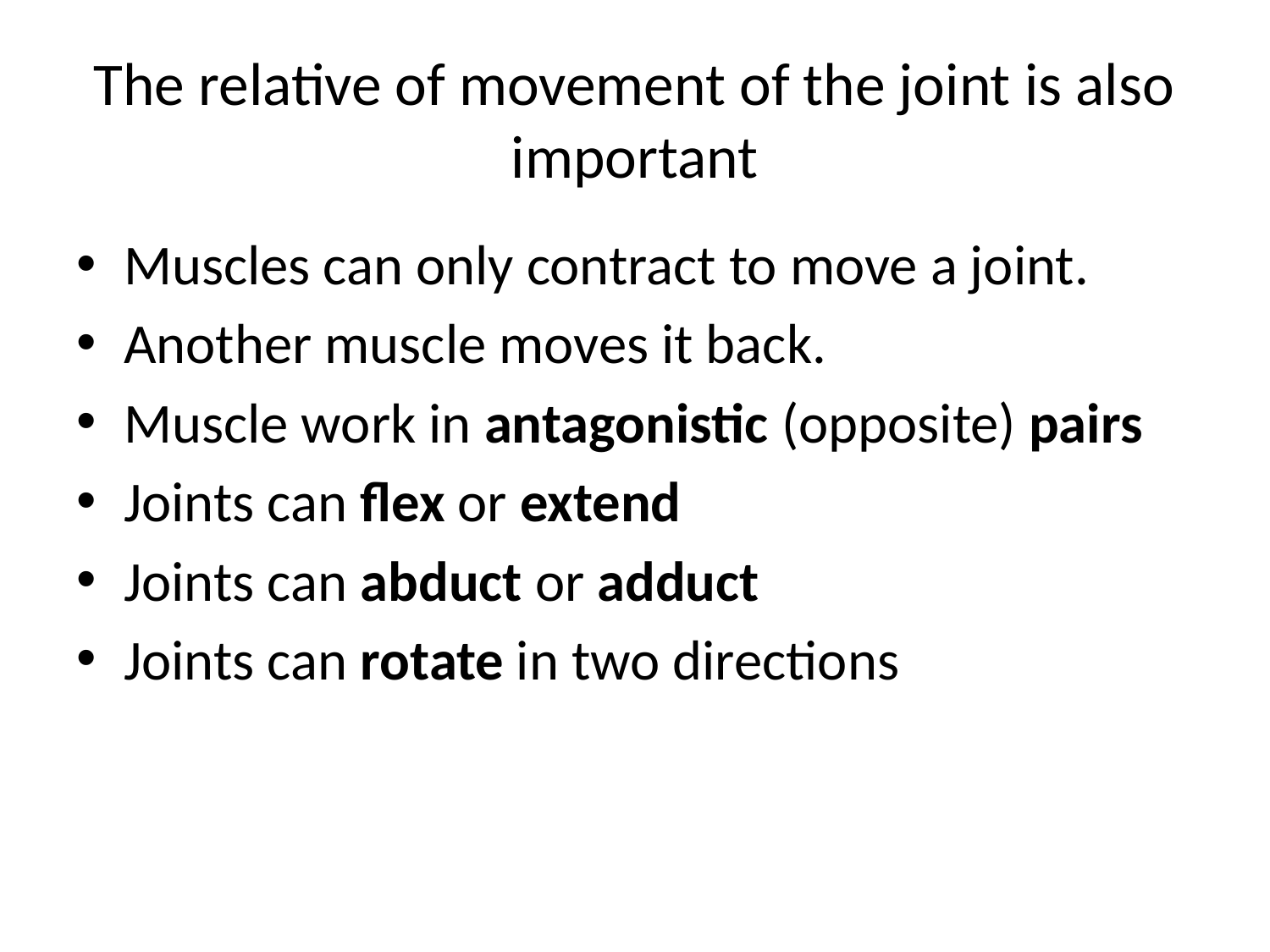

# The relative of movement of the joint is also important
Muscles can only contract to move a joint.
Another muscle moves it back.
Muscle work in antagonistic (opposite) pairs
Joints can flex or extend
Joints can abduct or adduct
Joints can rotate in two directions